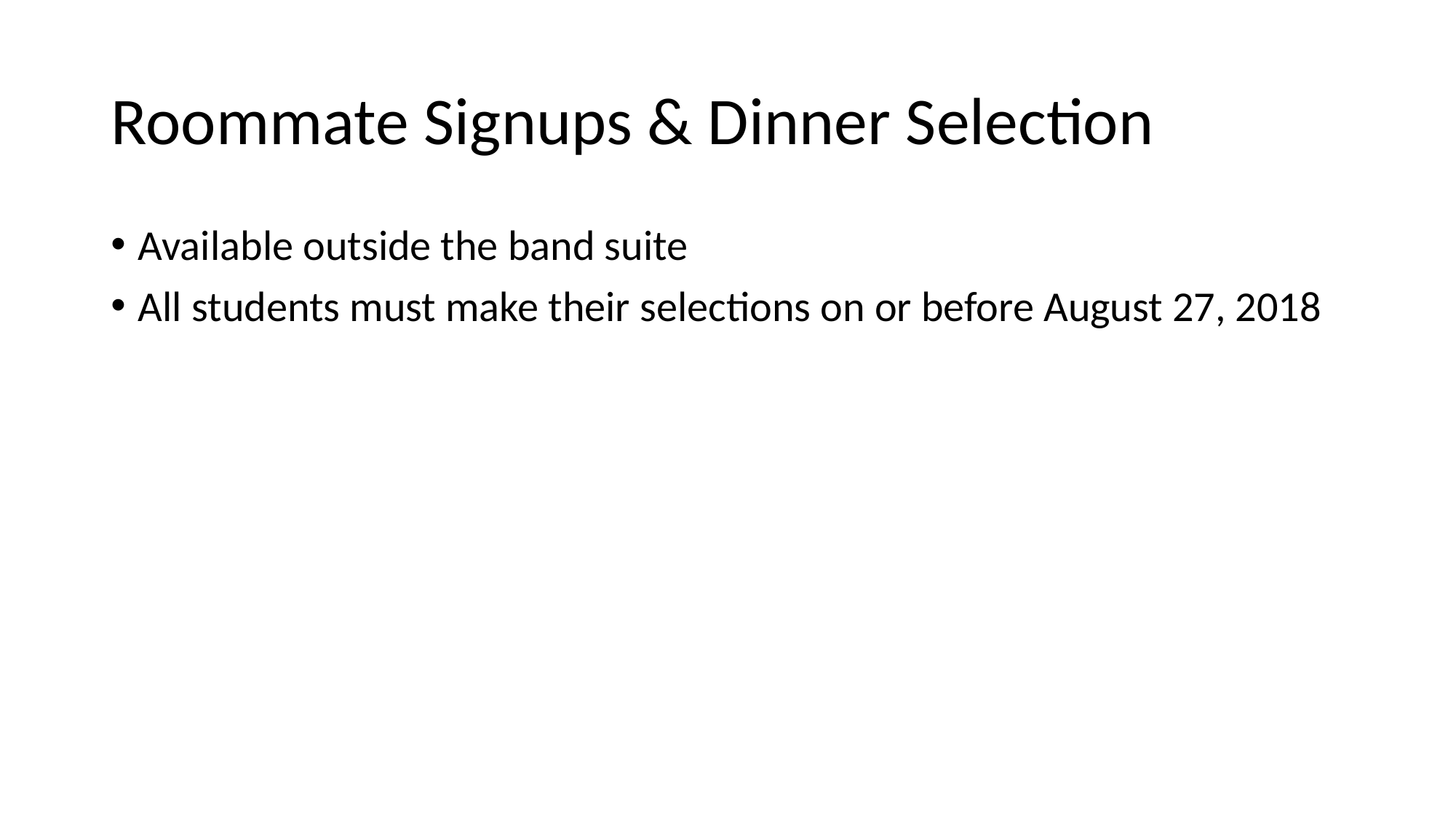

# Roommate Signups & Dinner Selection
Available outside the band suite
All students must make their selections on or before August 27, 2018